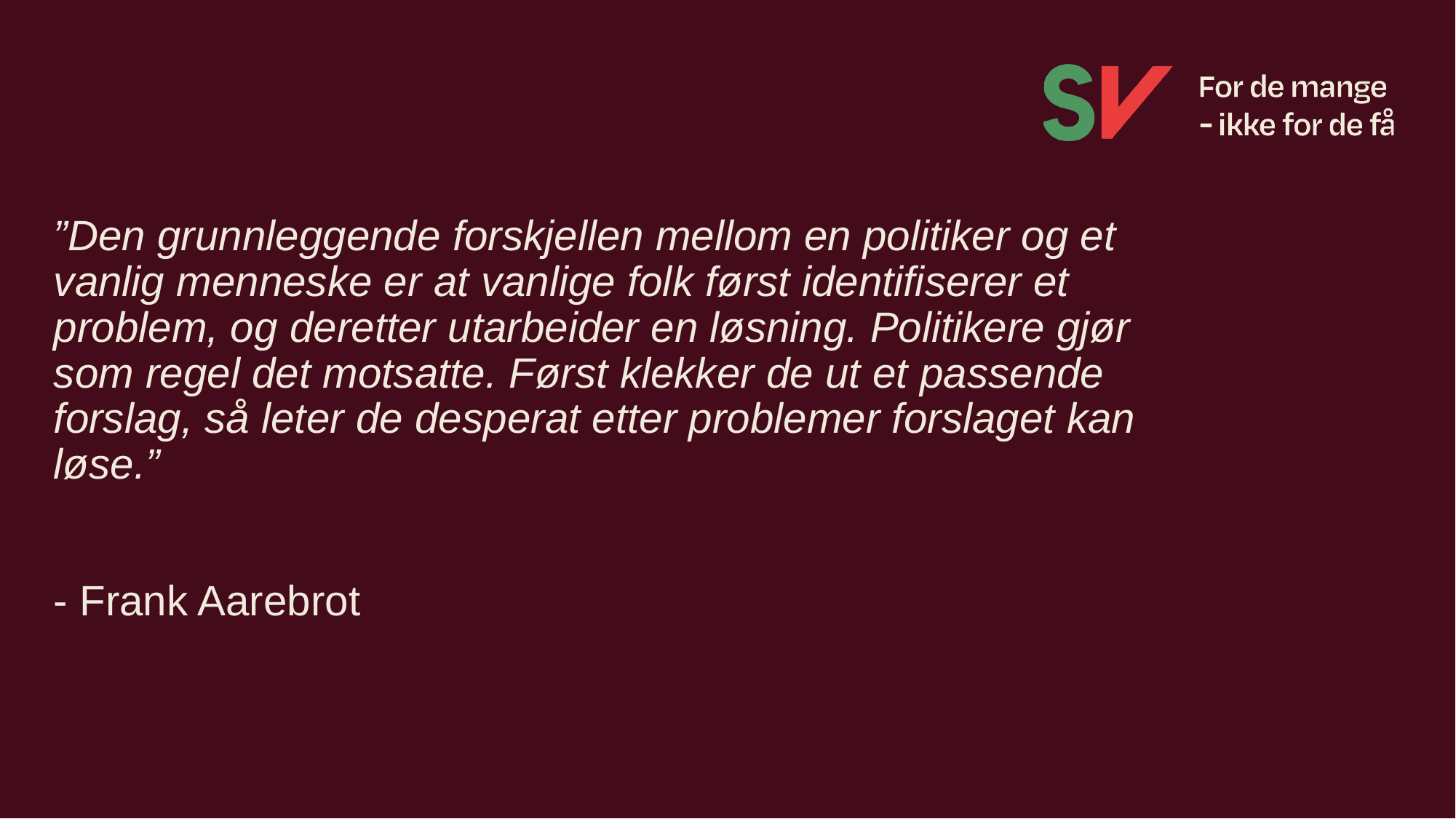

”Den grunnleggende forskjellen mellom en politiker og et vanlig menneske er at vanlige folk først identifiserer et problem, og deretter utarbeider en løsning. Politikere gjør som regel det motsatte. Først klekker de ut et passende forslag, så leter de desperat etter problemer forslaget kan løse.”

- Frank Aarebrot